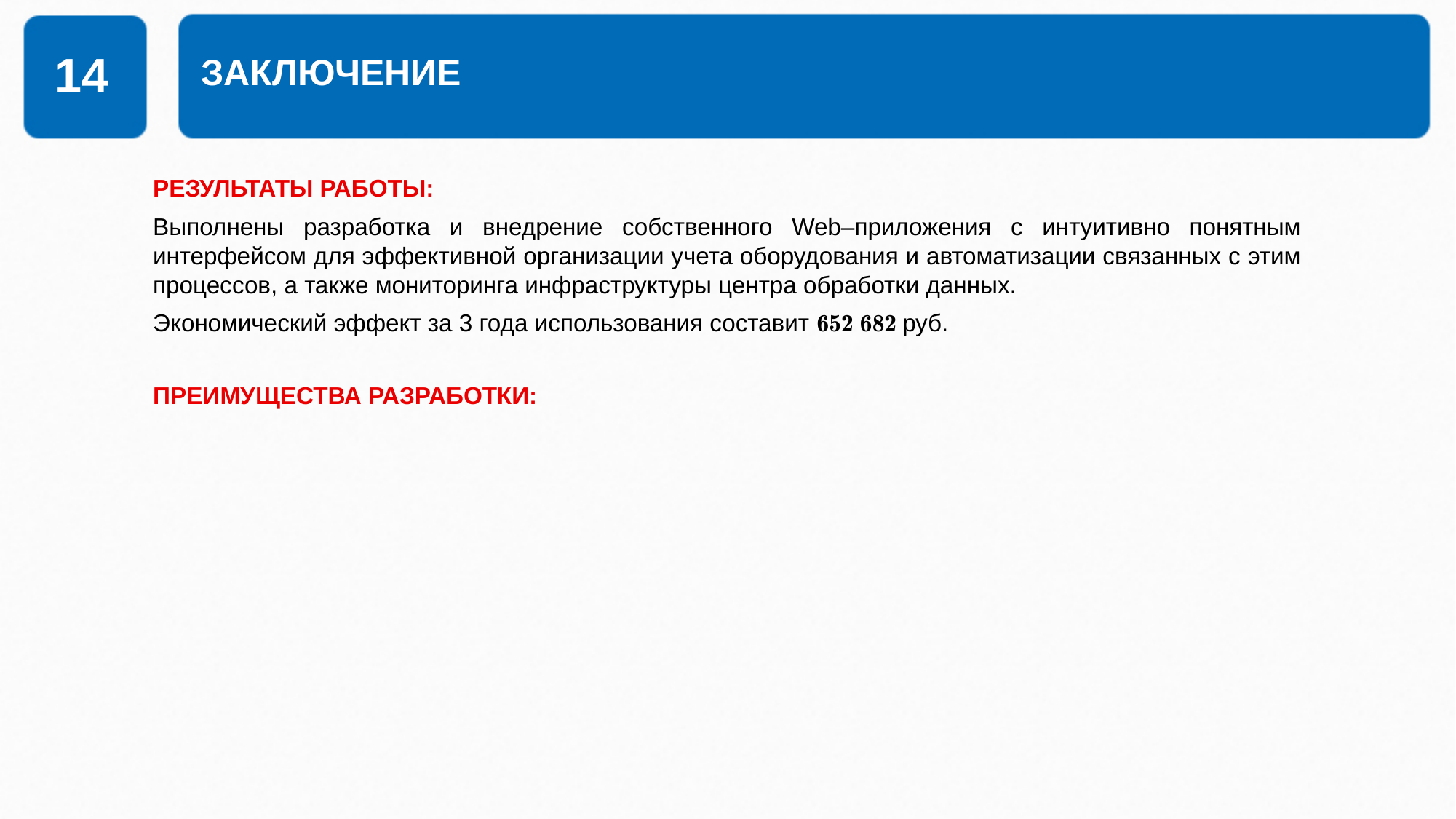

# ЗАКЛЮЧЕНИЕ
14
РЕЗУЛЬТАТЫ РАБОТЫ:
Выполнены разработка и внедрение собственного Web–приложения с интуитивно понятным интерфейсом для эффективной организации учета оборудования и автоматизации связанных с этим процессов, а также мониторинга инфраструктуры центра обработки данных.
Экономический эффект за 3 года использования составит 𝟔𝟓𝟐 𝟔𝟖𝟐 руб.

ПРЕИМУЩЕСТВА РАЗРАБОТКИ: